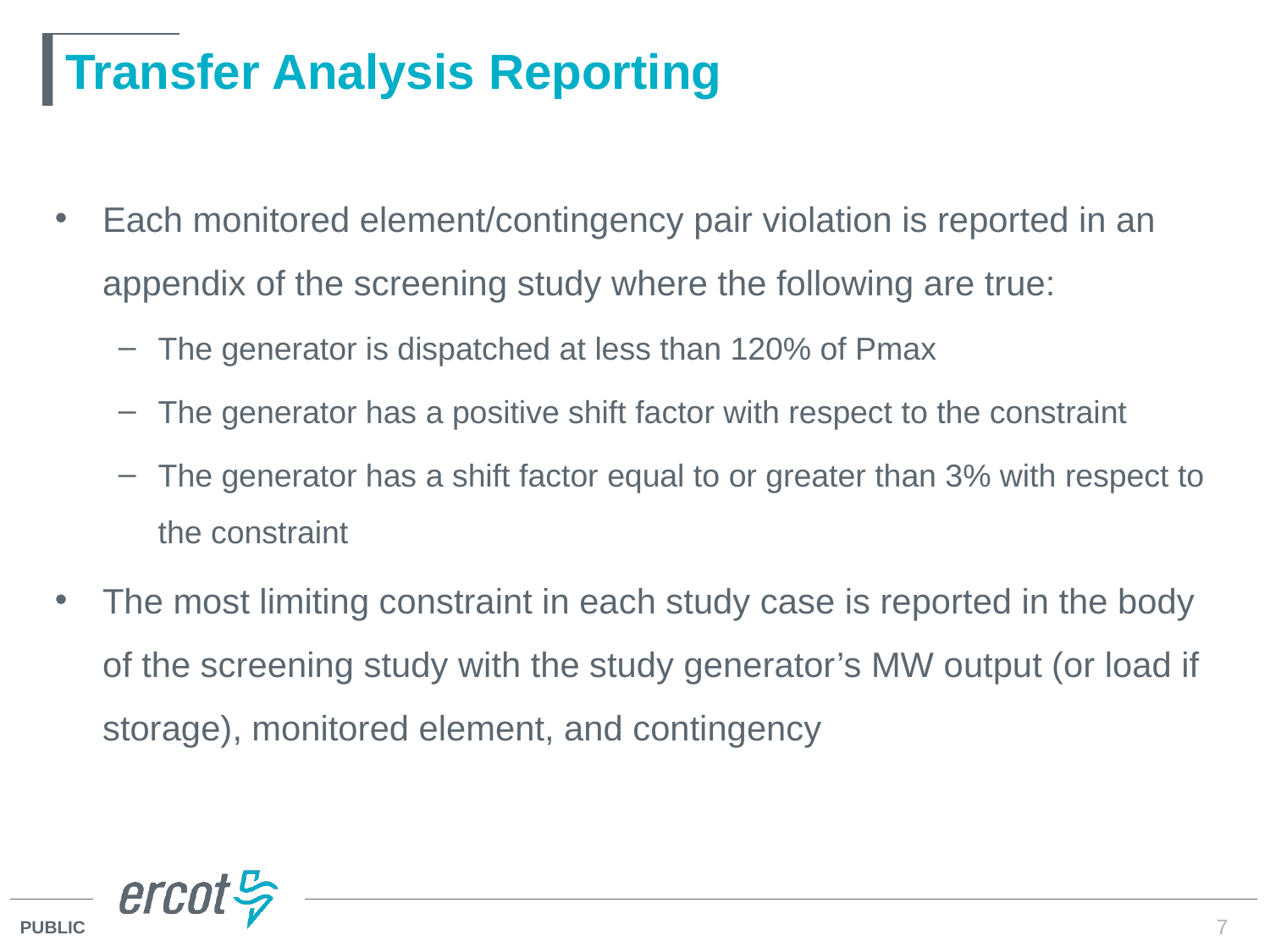

# Transfer Analysis Reporting
Each monitored element/contingency pair violation is reported in an appendix of the screening study where the following are true:
The generator is dispatched at less than 120% of Pmax
The generator has a positive shift factor with respect to the constraint
The generator has a shift factor equal to or greater than 3% with respect to the constraint
The most limiting constraint in each study case is reported in the body of the screening study with the study generator’s MW output (or load if storage), monitored element, and contingency
7